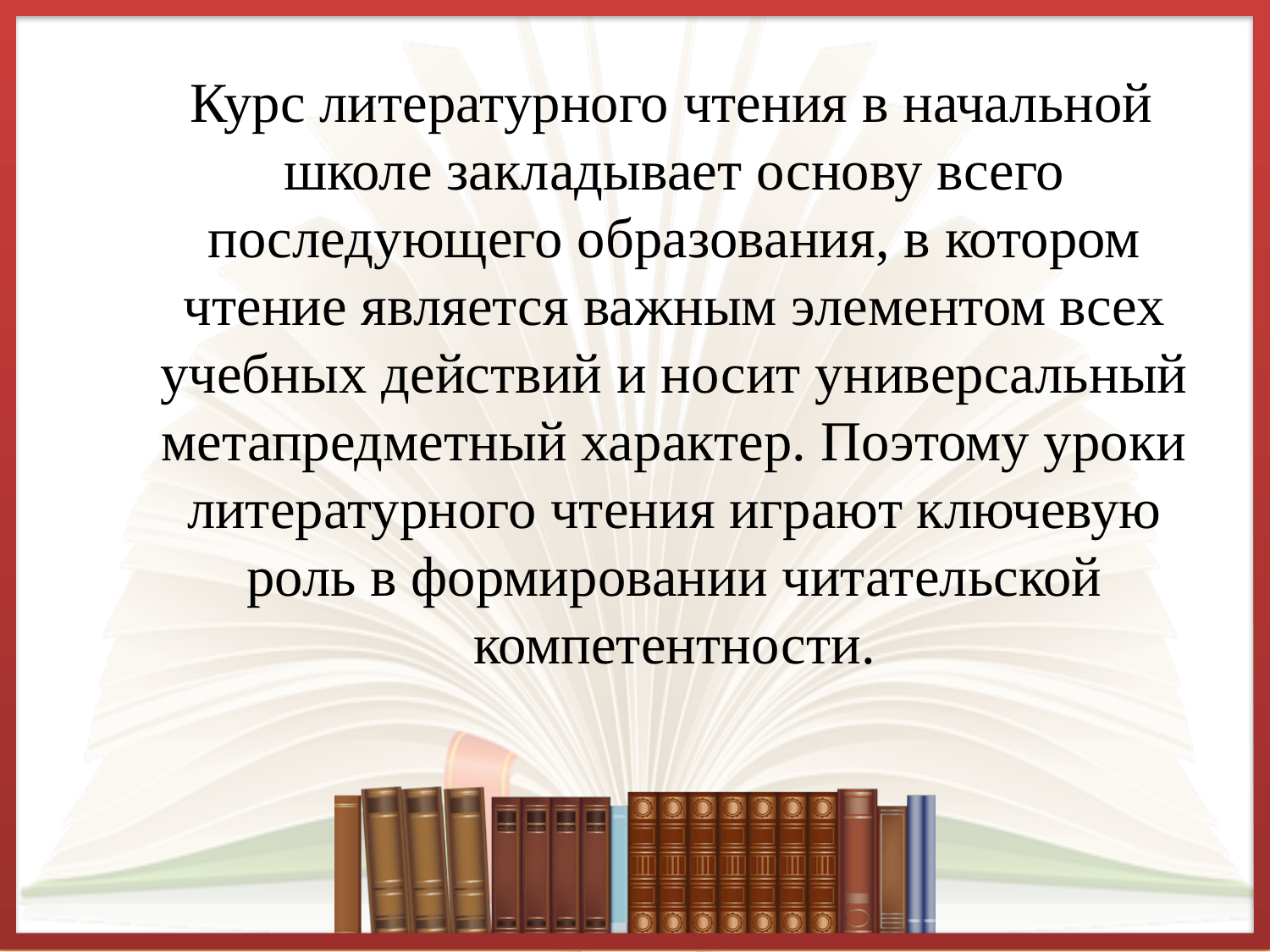

Курс литературного чтения в начальной школе закладывает основу всего последующего образования, в котором чтение является важным элементом всех учебных действий и носит универсальный метапредметный характер. Поэтому уроки литературного чтения играют ключевую роль в формировании читательской компетентности.